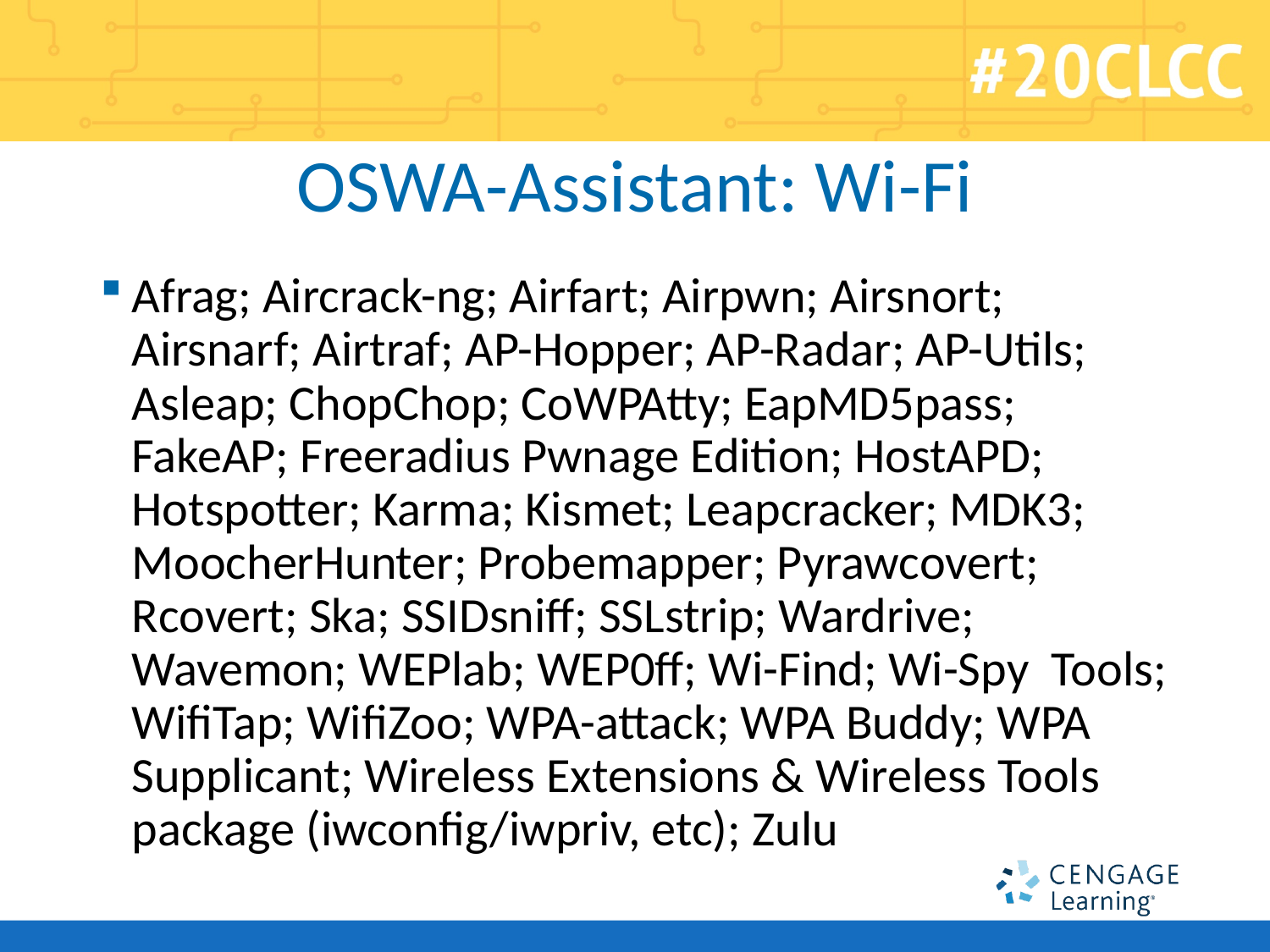

# OSWA-Assistant: Wi-Fi
Afrag; Aircrack-ng; Airfart; Airpwn; Airsnort; Airsnarf; Airtraf; AP-Hopper; AP-Radar; AP-Utils; Asleap; ChopChop; CoWPAtty; EapMD5pass; FakeAP; Freeradius Pwnage Edition; HostAPD; Hotspotter; Karma; Kismet; Leapcracker; MDK3; MoocherHunter; Probemapper; Pyrawcovert; Rcovert; Ska; SSIDsniff; SSLstrip; Wardrive; Wavemon; WEPlab; WEP0ff; Wi-Find; Wi-Spy  Tools; WifiTap; WifiZoo; WPA-attack; WPA Buddy; WPA Supplicant; Wireless Extensions & Wireless Tools package (iwconfig/iwpriv, etc); Zulu